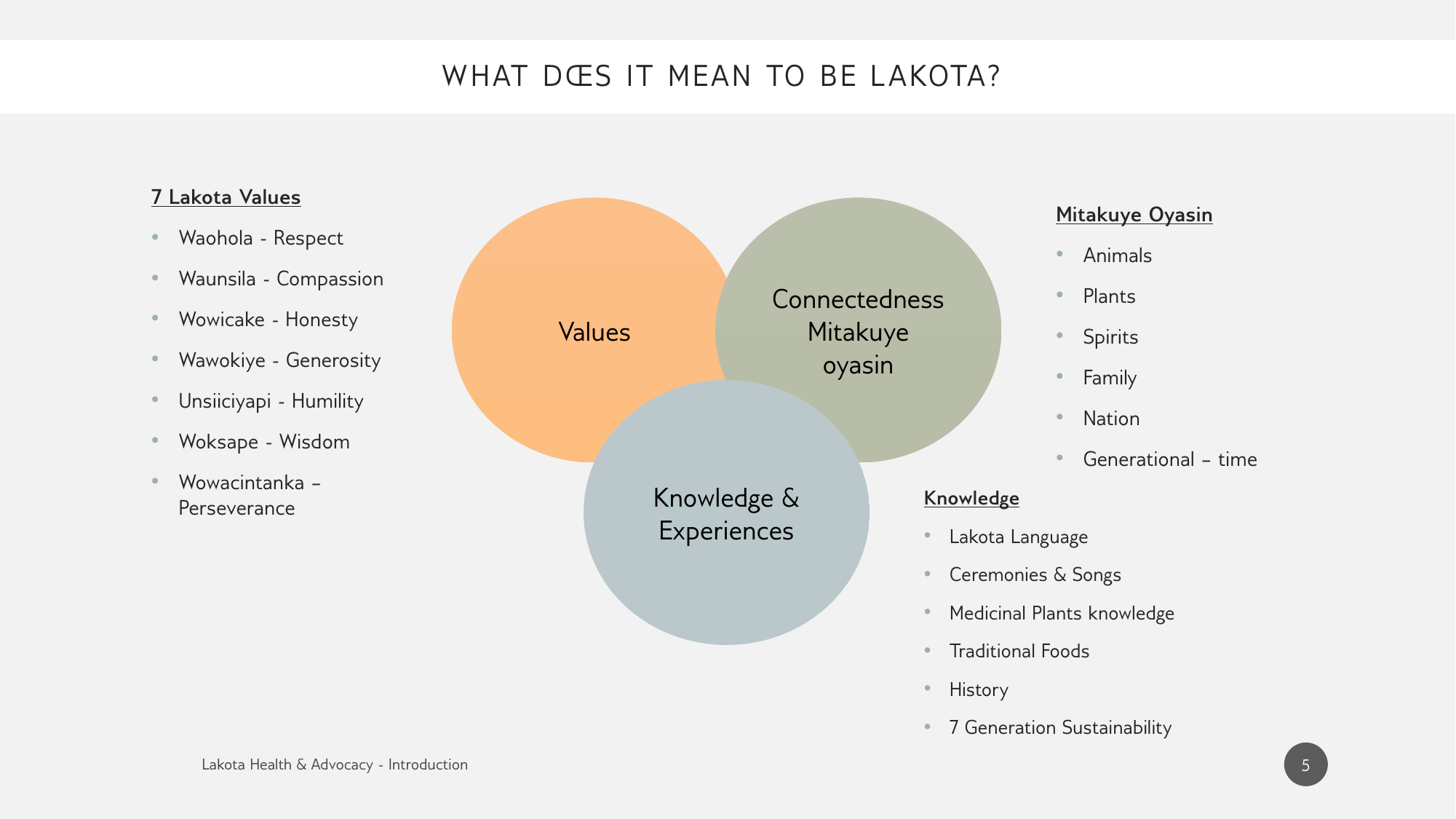

# What does it mean to be Lakota?
7 Lakota Values
Waohola - Respect
Waunsila - Compassion
Wowicake - Honesty
Wawokiye - Generosity
Unsiiciyapi - Humility
Woksape - Wisdom
Wowacintanka – Perseverance

Mitakuye Oyasin
Animals
Plants
Spirits
Family
Nation
Generational – time

Values
Connectedness
Mitakuye oyasin
Knowledge & Experiences
Knowledge
Lakota Language
Ceremonies & Songs
Medicinal Plants knowledge
Traditional Foods
History
7 Generation Sustainability

5
Lakota Health & Advocacy - Introduction